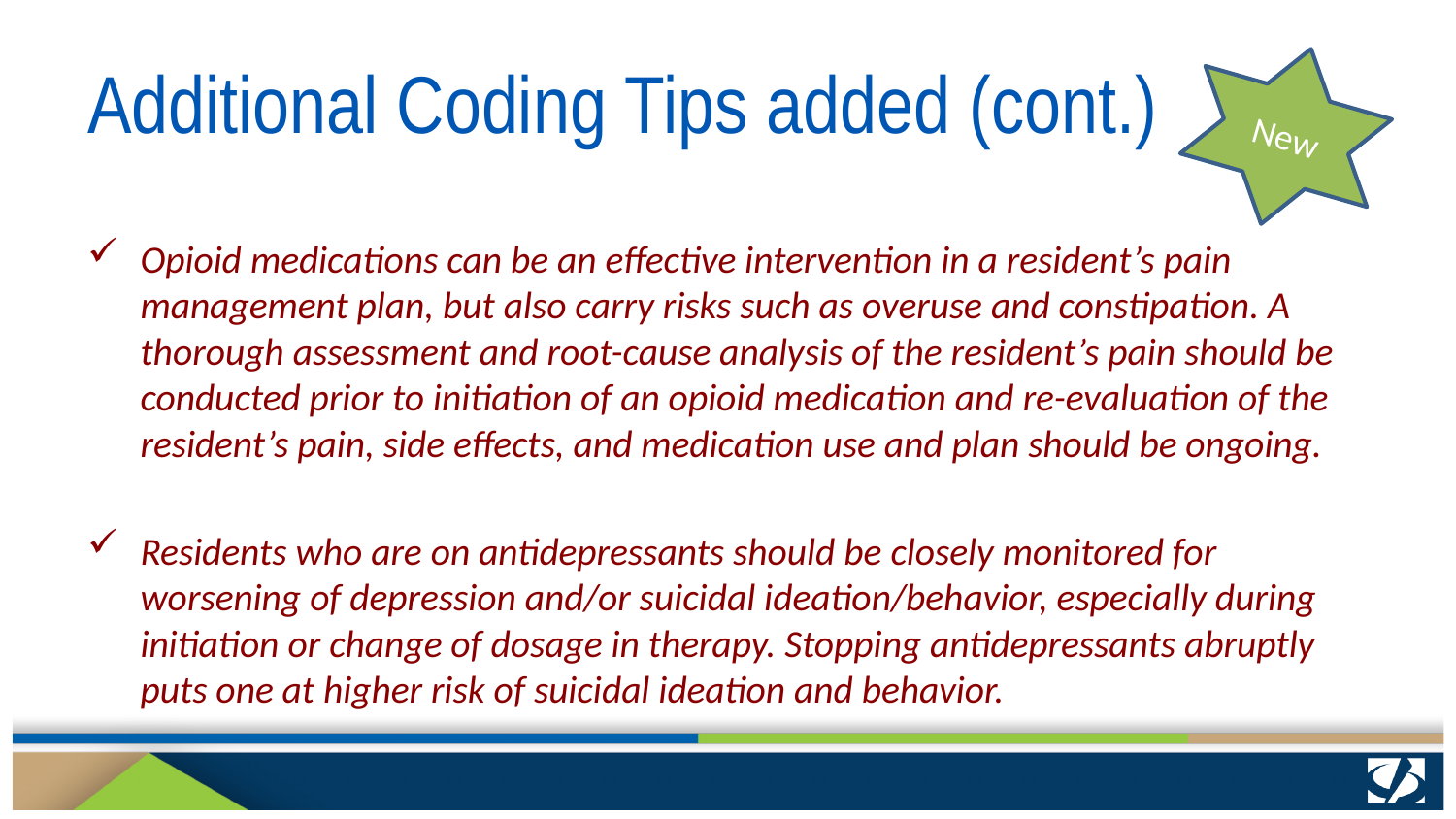

# Additional Coding Tips added (cont.)
New
Opioid medications can be an effective intervention in a resident’s pain management plan, but also carry risks such as overuse and constipation. A thorough assessment and root-cause analysis of the resident’s pain should be conducted prior to initiation of an opioid medication and re-evaluation of the resident’s pain, side effects, and medication use and plan should be ongoing.

Residents who are on antidepressants should be closely monitored for worsening of depression and/or suicidal ideation/behavior, especially during initiation or change of dosage in therapy. Stopping antidepressants abruptly puts one at higher risk of suicidal ideation and behavior.